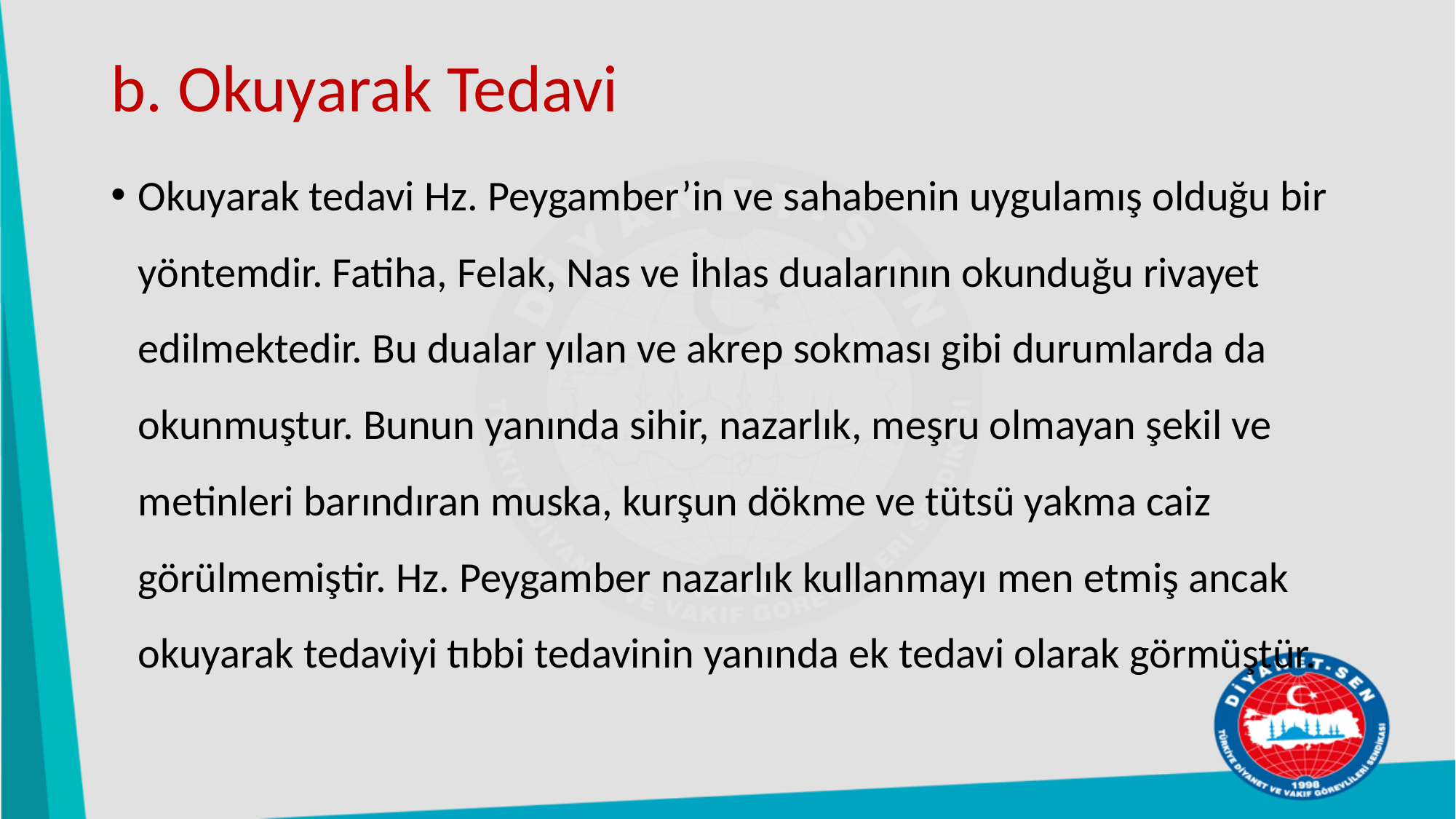

# b. Okuyarak Tedavi
Okuyarak tedavi Hz. Peygamber’in ve sahabenin uygulamış olduğu bir yöntemdir. Fatiha, Felak, Nas ve İhlas dualarının okunduğu rivayet edilmektedir. Bu dualar yılan ve akrep sokması gibi durumlarda da okunmuştur. Bunun yanında sihir, nazarlık, meşru olmayan şekil ve metinleri barındıran muska, kurşun dökme ve tütsü yakma caiz görülmemiştir. Hz. Peygamber nazarlık kullanmayı men etmiş ancak okuyarak tedaviyi tıbbi tedavinin yanında ek tedavi olarak görmüştür.